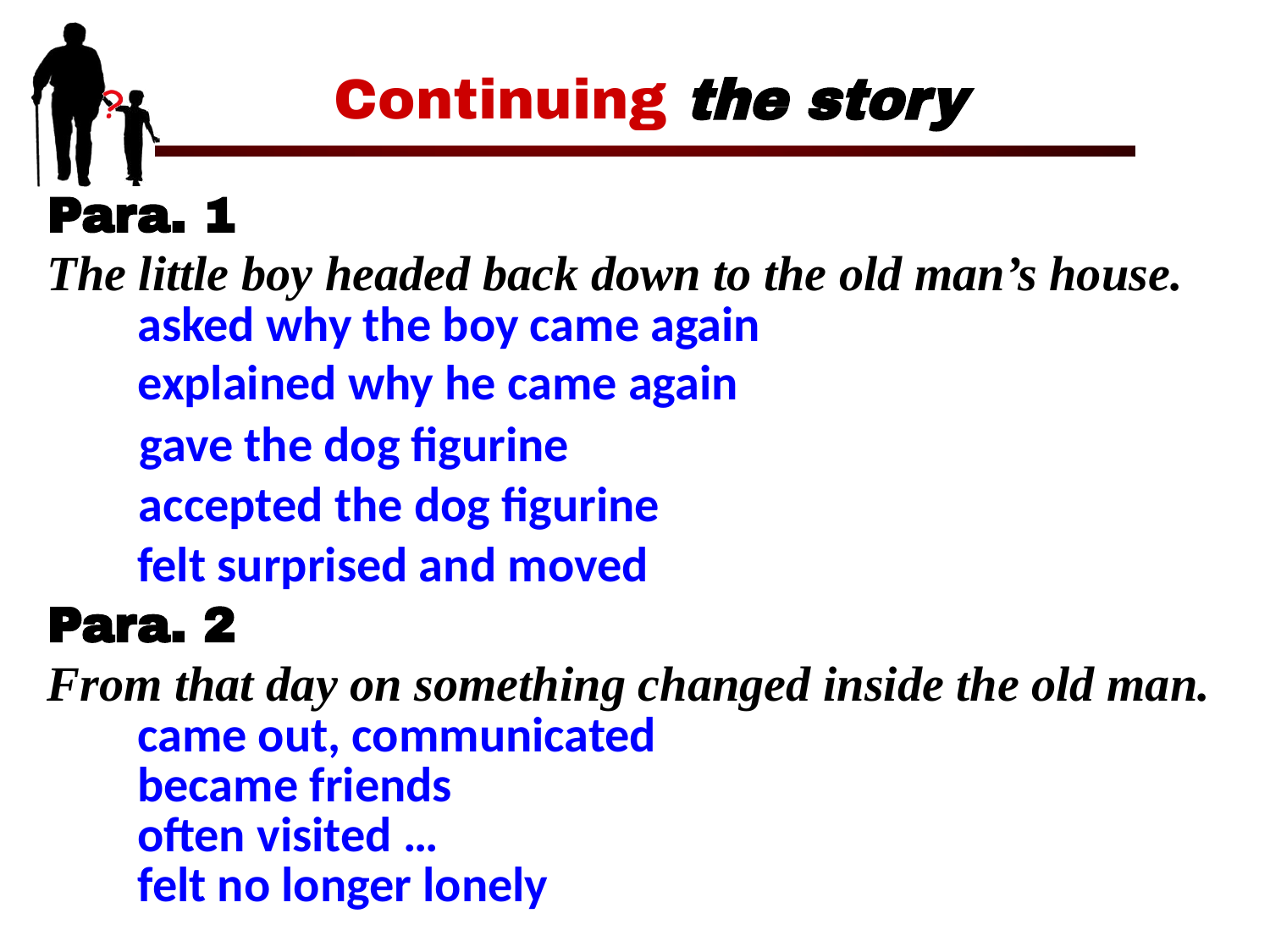

Continuing the story
Para. 1
The little boy headed back down to the old man’s house.
asked why the boy came again
explained why he came again
gave the dog figurine
accepted the dog figurine
felt surprised and moved
Para. 2
From that day on something changed inside the old man.
came out, communicated
became friends
often visited …
felt no longer lonely